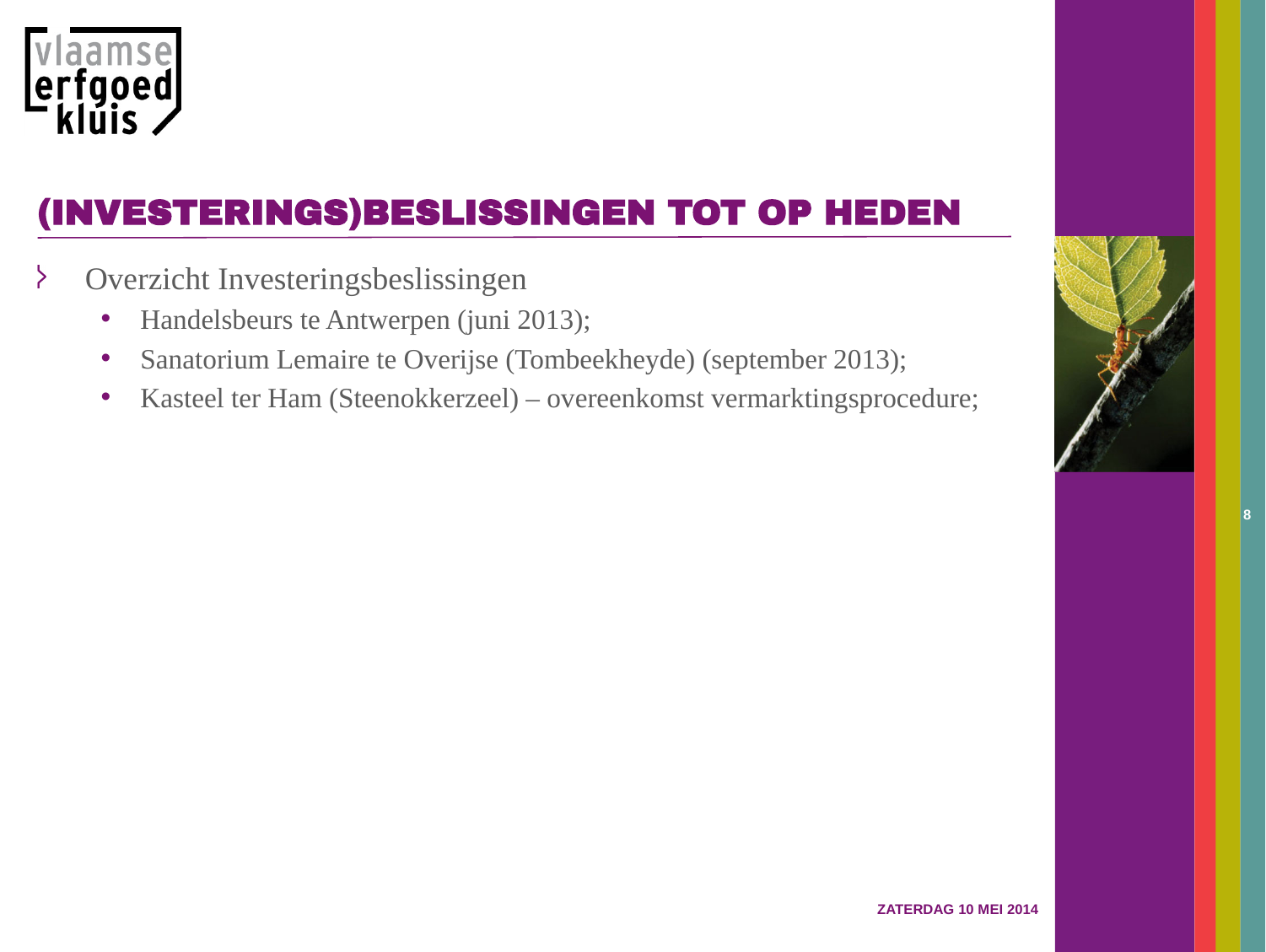

# (Investerings)beslissingen tot op heden
Overzicht Investeringsbeslissingen
Handelsbeurs te Antwerpen (juni 2013);
Sanatorium Lemaire te Overijse (Tombeekheyde) (september 2013);
Kasteel ter Ham (Steenokkerzeel) – overeenkomst vermarktingsprocedure;

8
zaterdag 10 mei 2014